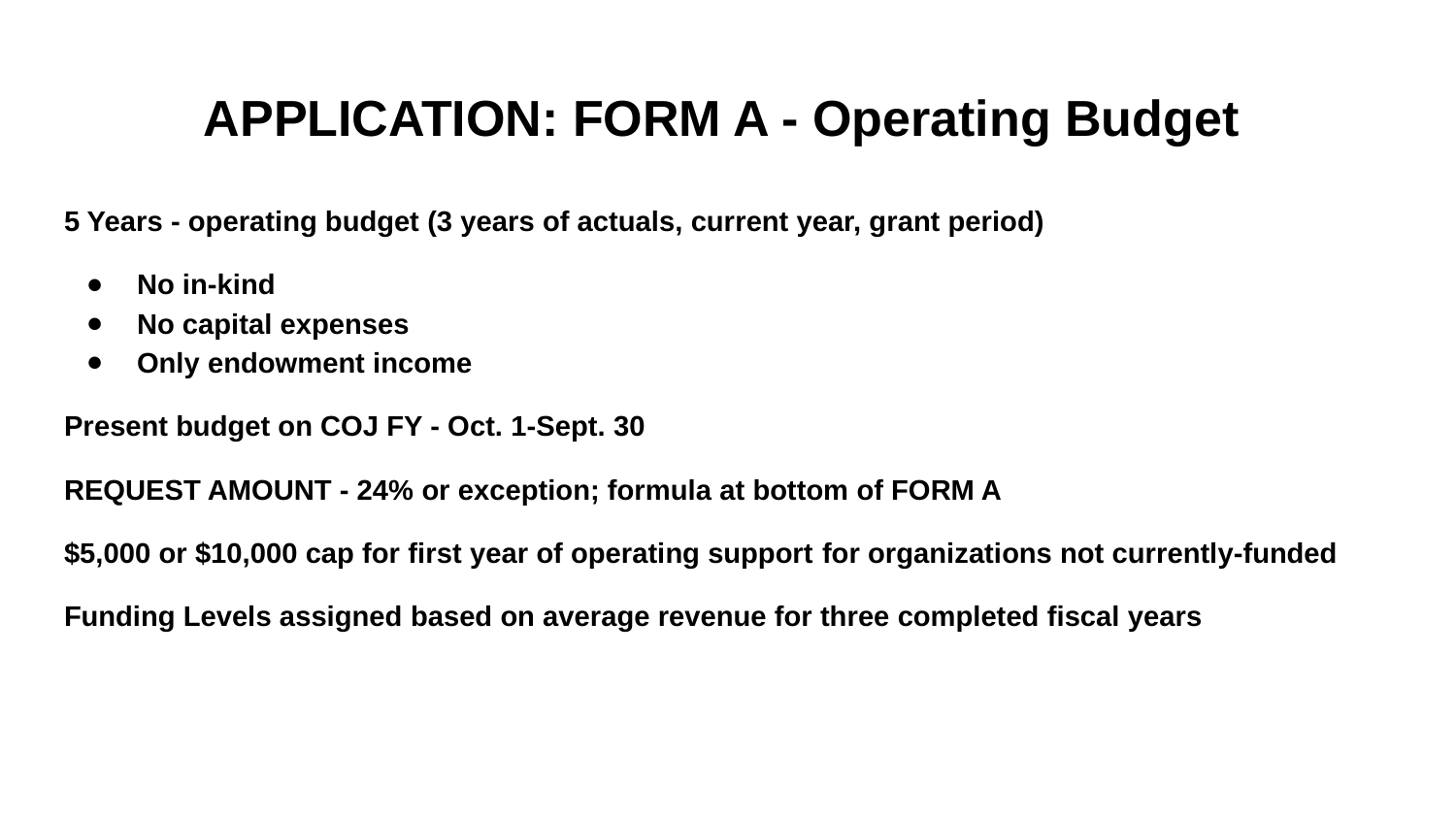

# APPLICATION: FORM A - Operating Budget
5 Years - operating budget (3 years of actuals, current year, grant period)
No in-kind
No capital expenses
Only endowment income
Present budget on COJ FY - Oct. 1-Sept. 30
REQUEST AMOUNT - 24% or exception; formula at bottom of FORM A
$5,000 or $10,000 cap for first year of operating support for organizations not currently-funded
Funding Levels assigned based on average revenue for three completed fiscal years